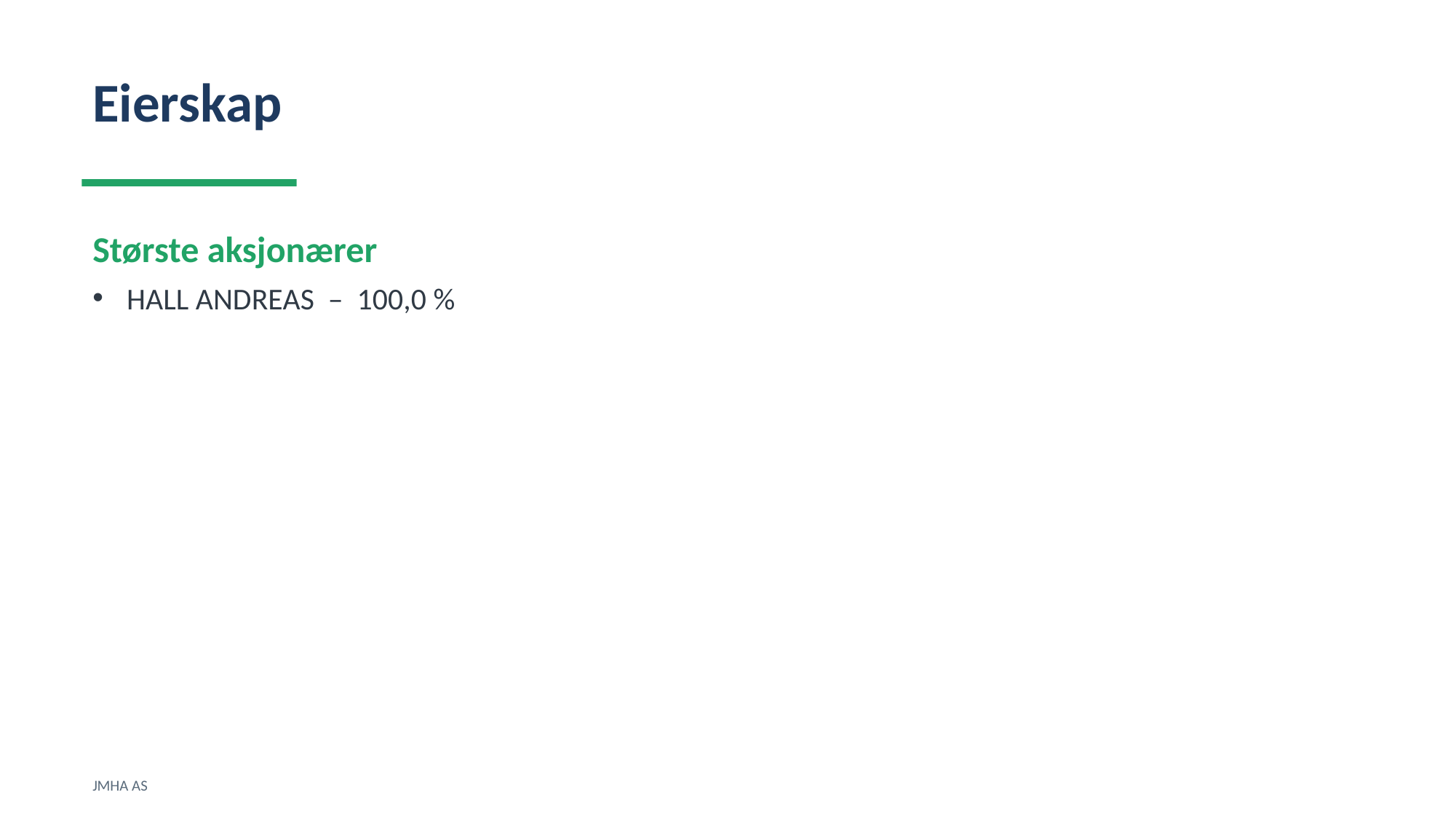

Eierskap

Største aksjonærer
HALL ANDREAS  –  100,0 %
JMHA AS